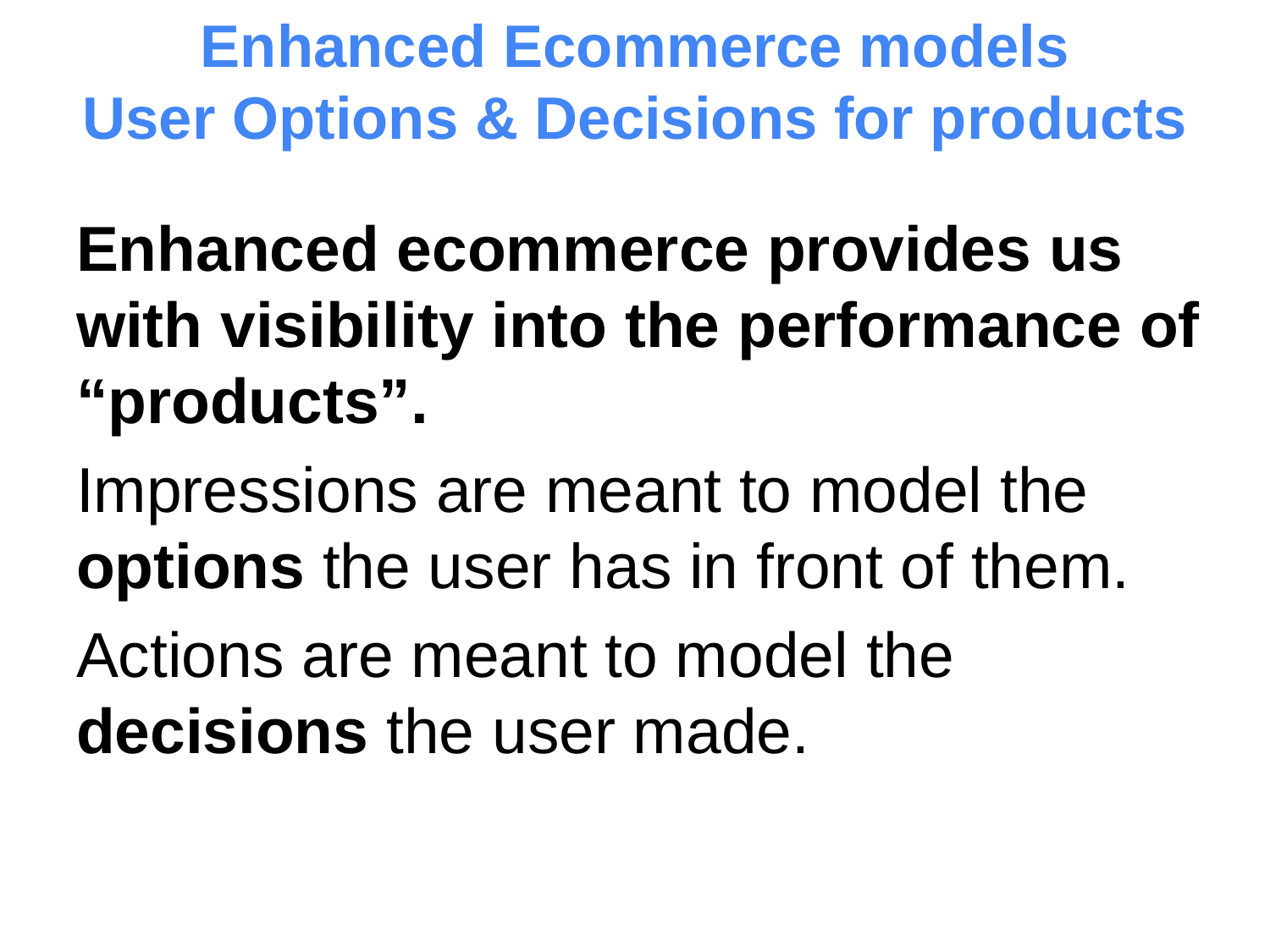

# Enhanced Ecommerce models User Options & Decisions for products
Enhanced ecommerce provides us with visibility into the performance of “products”.
Impressions are meant to model the options the user has in front of them.
Actions are meant to model the decisions the user made.